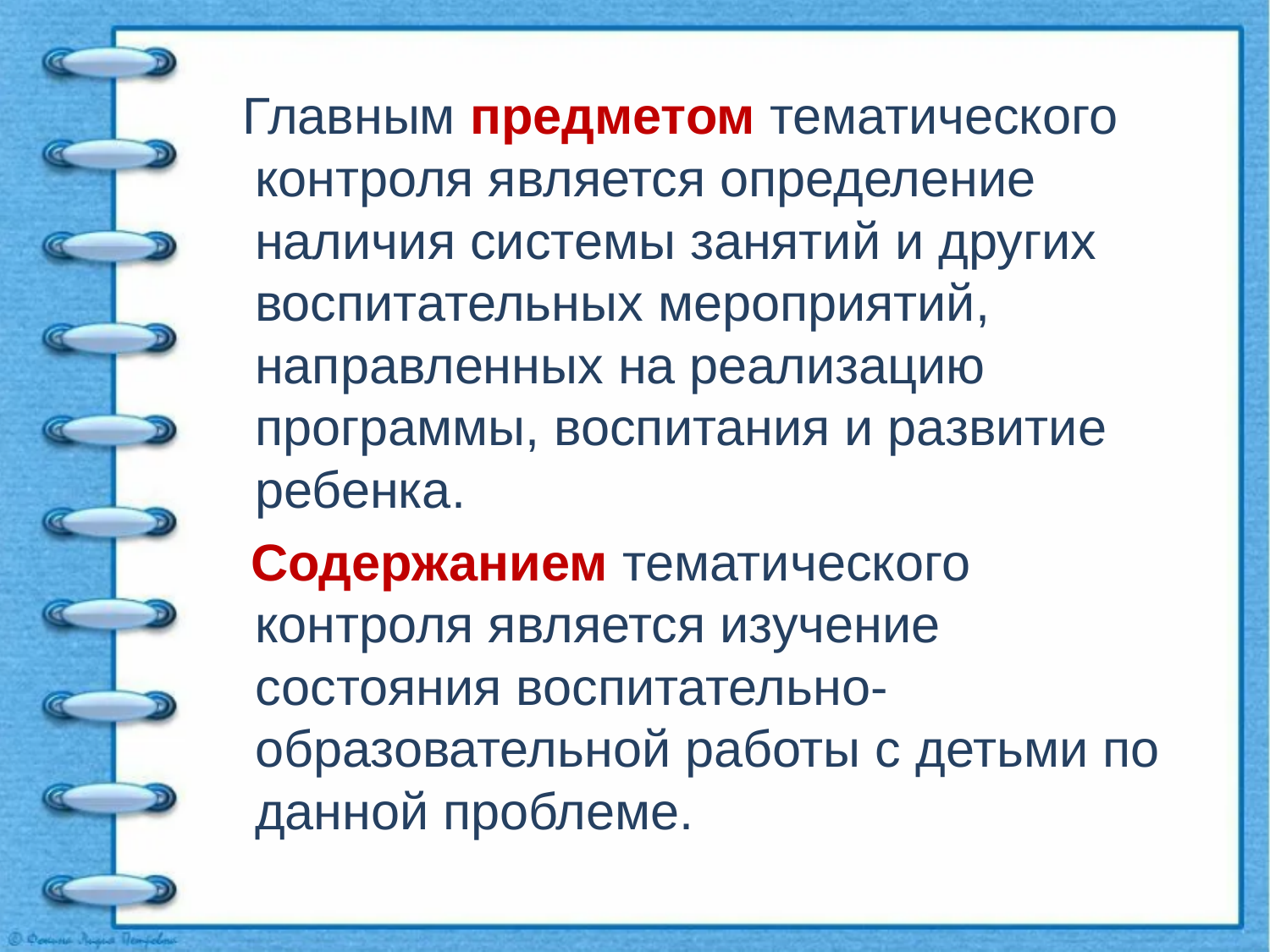

Главным предметом тематического контроля является определение наличия системы занятий и других воспитательных мероприятий, направленных на реализацию программы, воспитания и развитие ребенка.
   Содержанием тематического контроля является изучение состояния воспитательно-образовательной работы с детьми по данной проблеме.